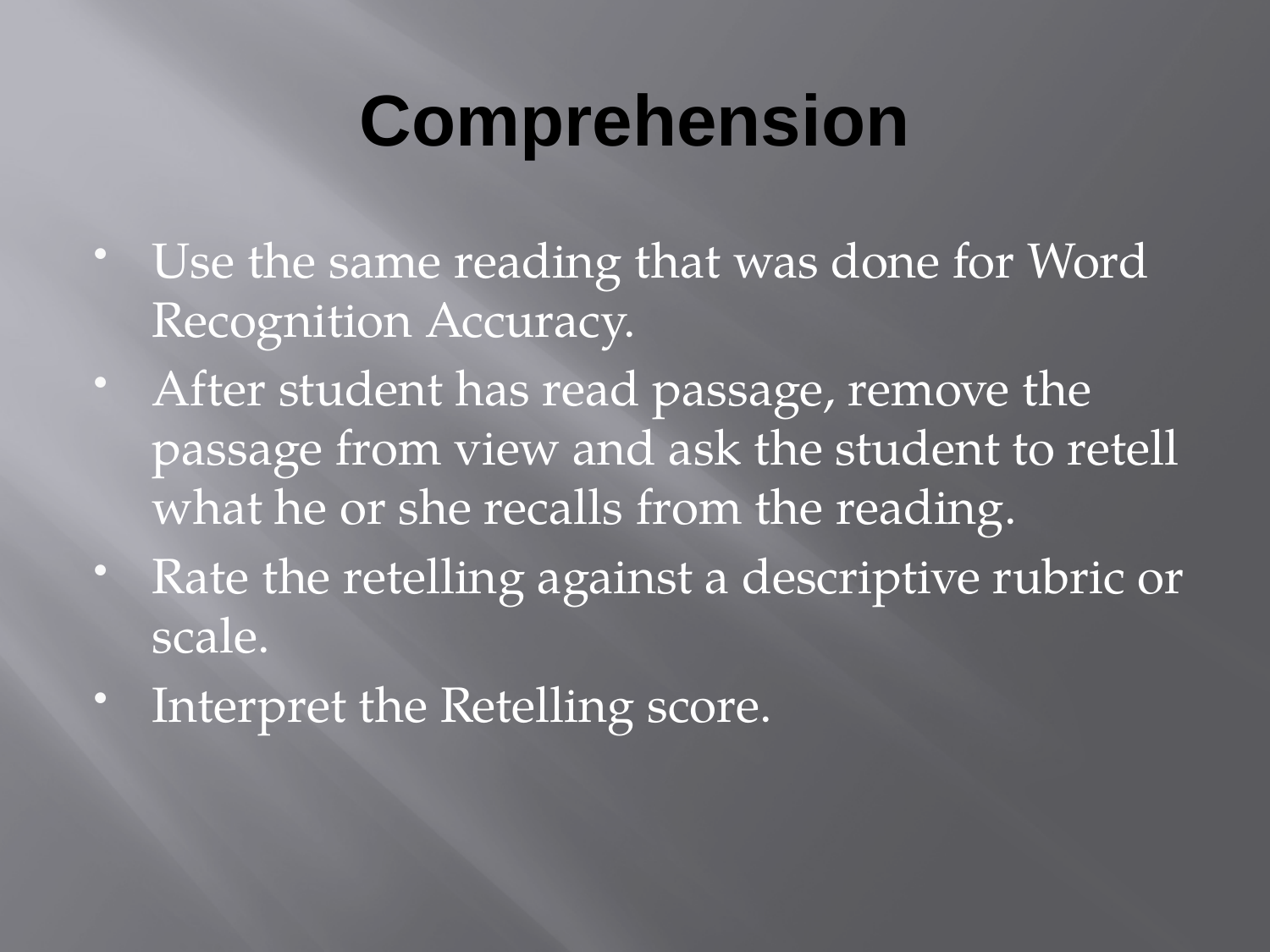

# Comprehension
Use the same reading that was done for Word Recognition Accuracy.
After student has read passage, remove the passage from view and ask the student to retell what he or she recalls from the reading.
Rate the retelling against a descriptive rubric or scale.
Interpret the Retelling score.